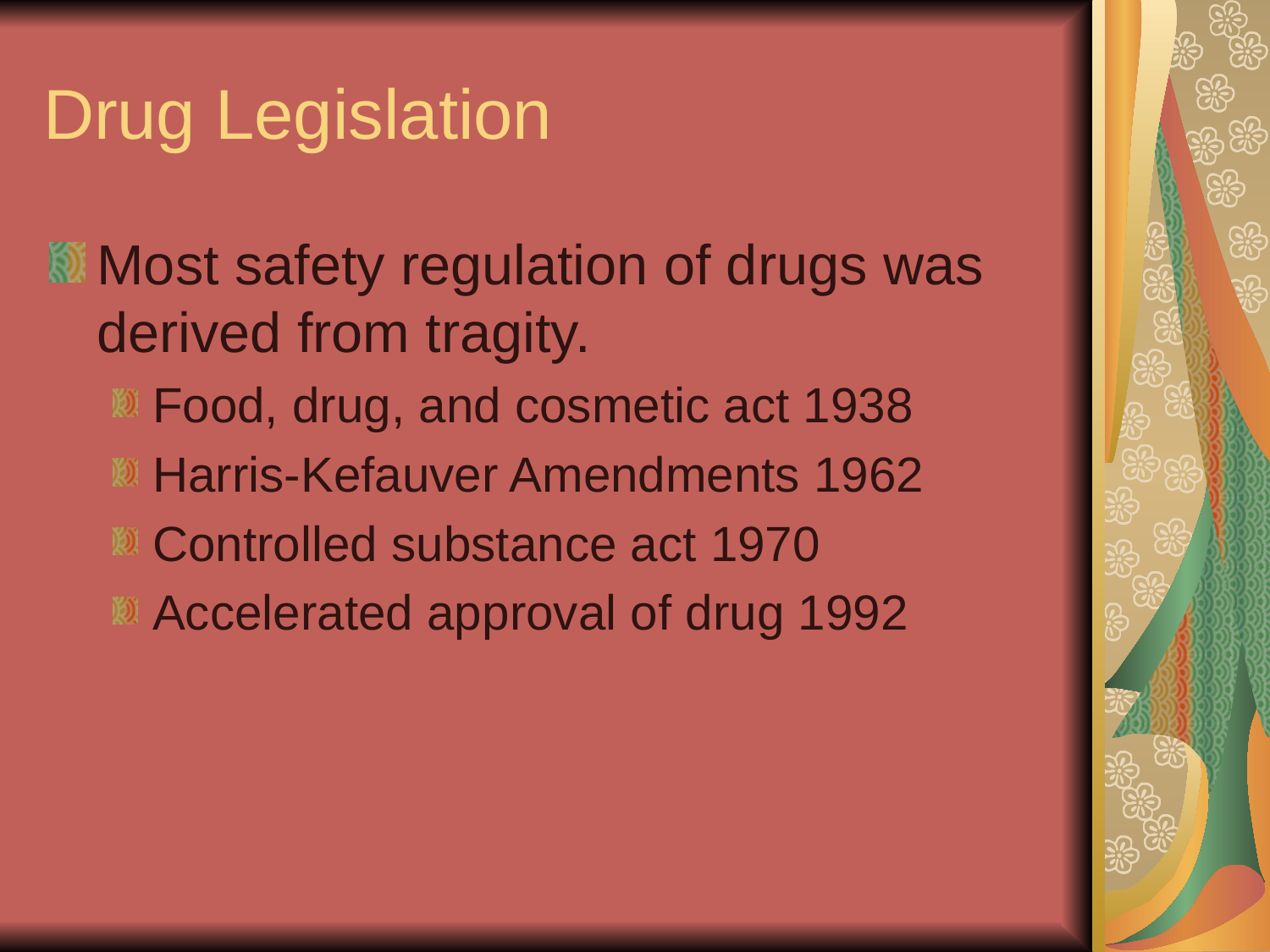

Drug Legislation
Most safety regulation of drugs was derived from tragity.
Food, drug, and cosmetic act 1938
Harris-Kefauver Amendments 1962
Controlled substance act 1970
Accelerated approval of drug 1992